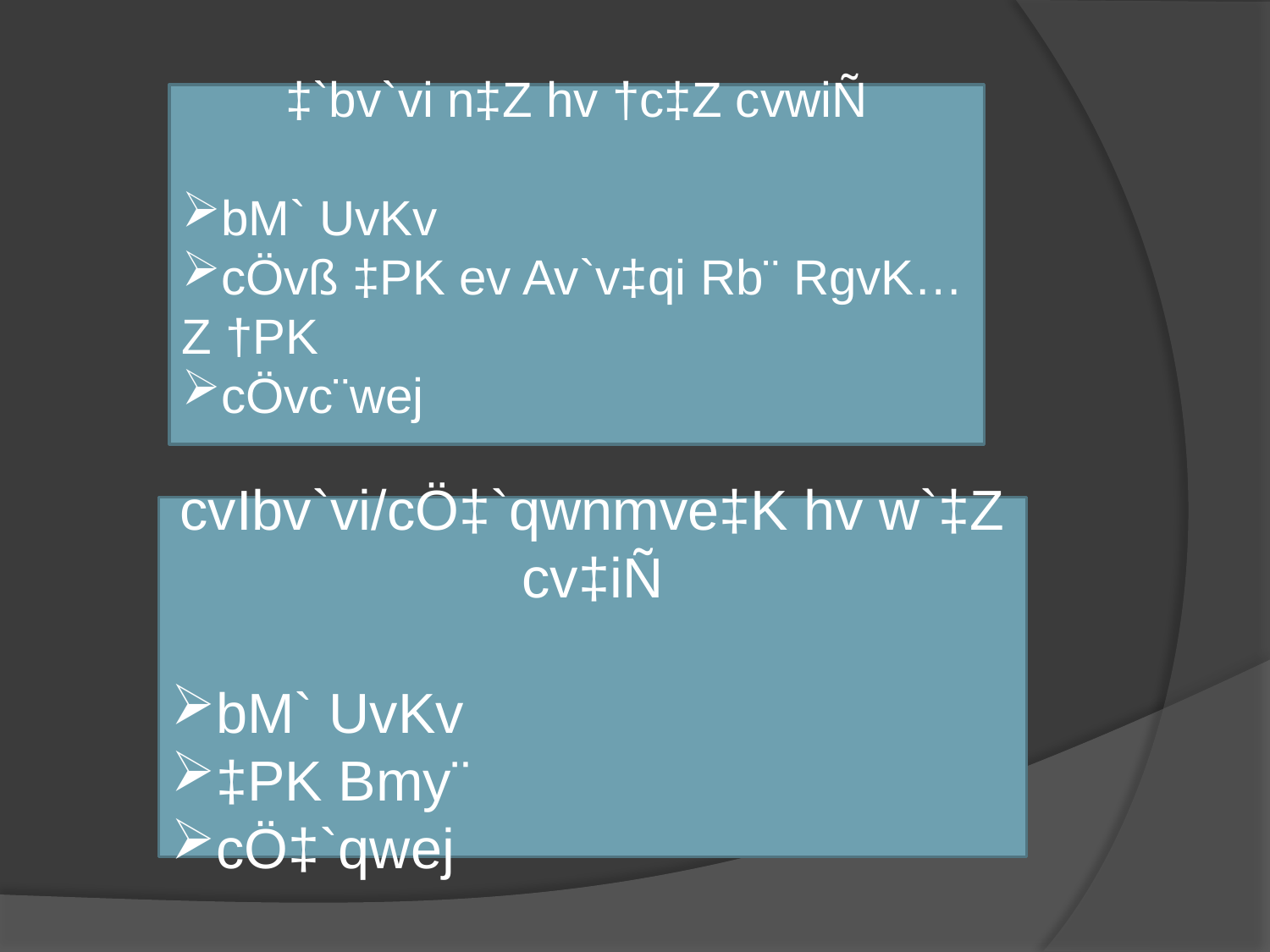

‡`bv`vi n‡Z hv †c‡Z cvwiÑ

bM` UvKv
cÖvß ‡PK ev Av`v‡qi Rb¨ RgvK…Z †PK
cÖvc¨wej

cvIbv`vi/cÖ‡`qwnmve‡K hv w`‡Z cv‡iÑ

bM` UvKv
‡PK Bmy¨
cÖ‡`qwej